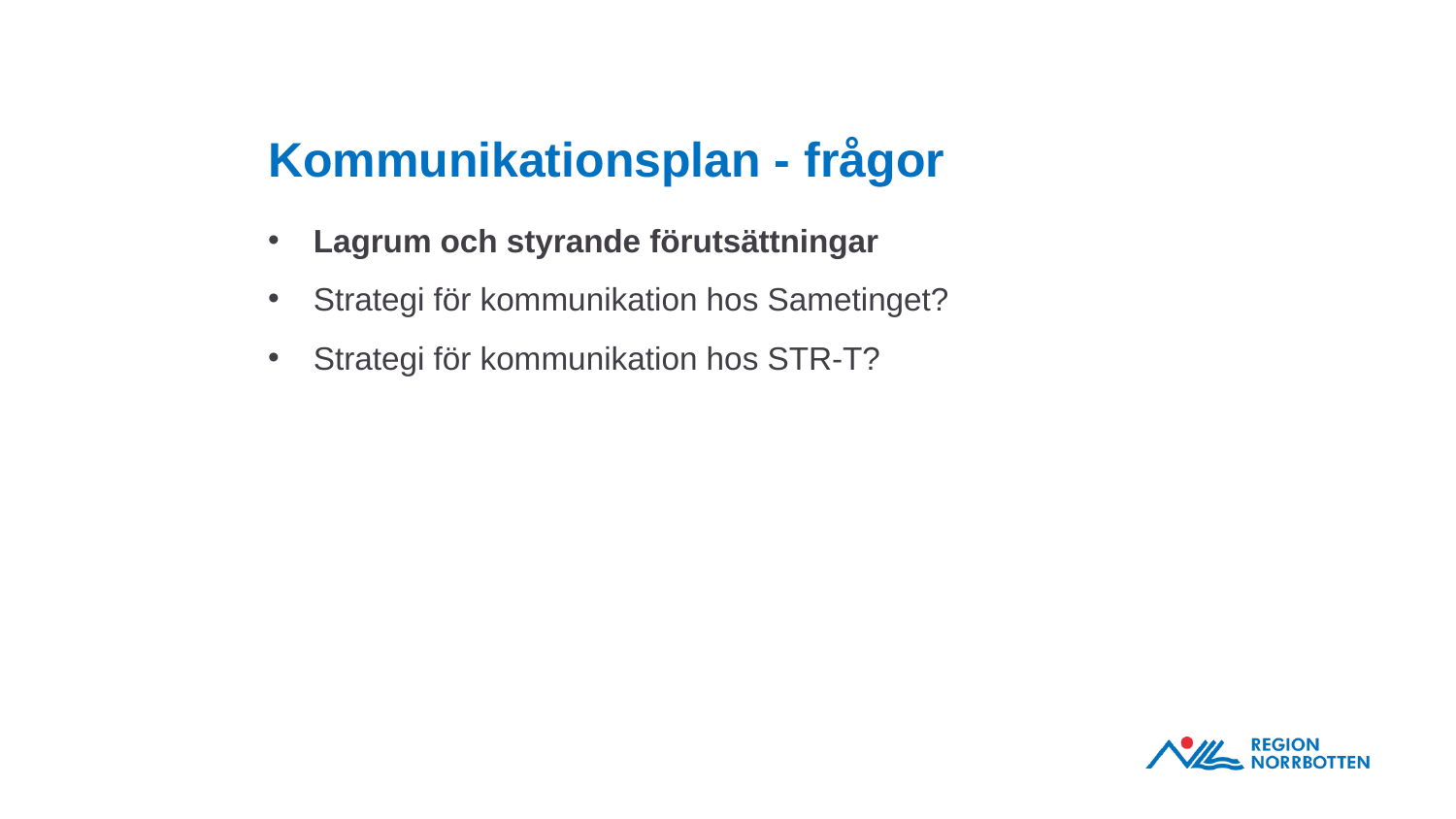

# Kommunikationsplan - frågor
Lagrum och styrande förutsättningar
Strategi för kommunikation hos Sametinget?
Strategi för kommunikation hos STR-T?